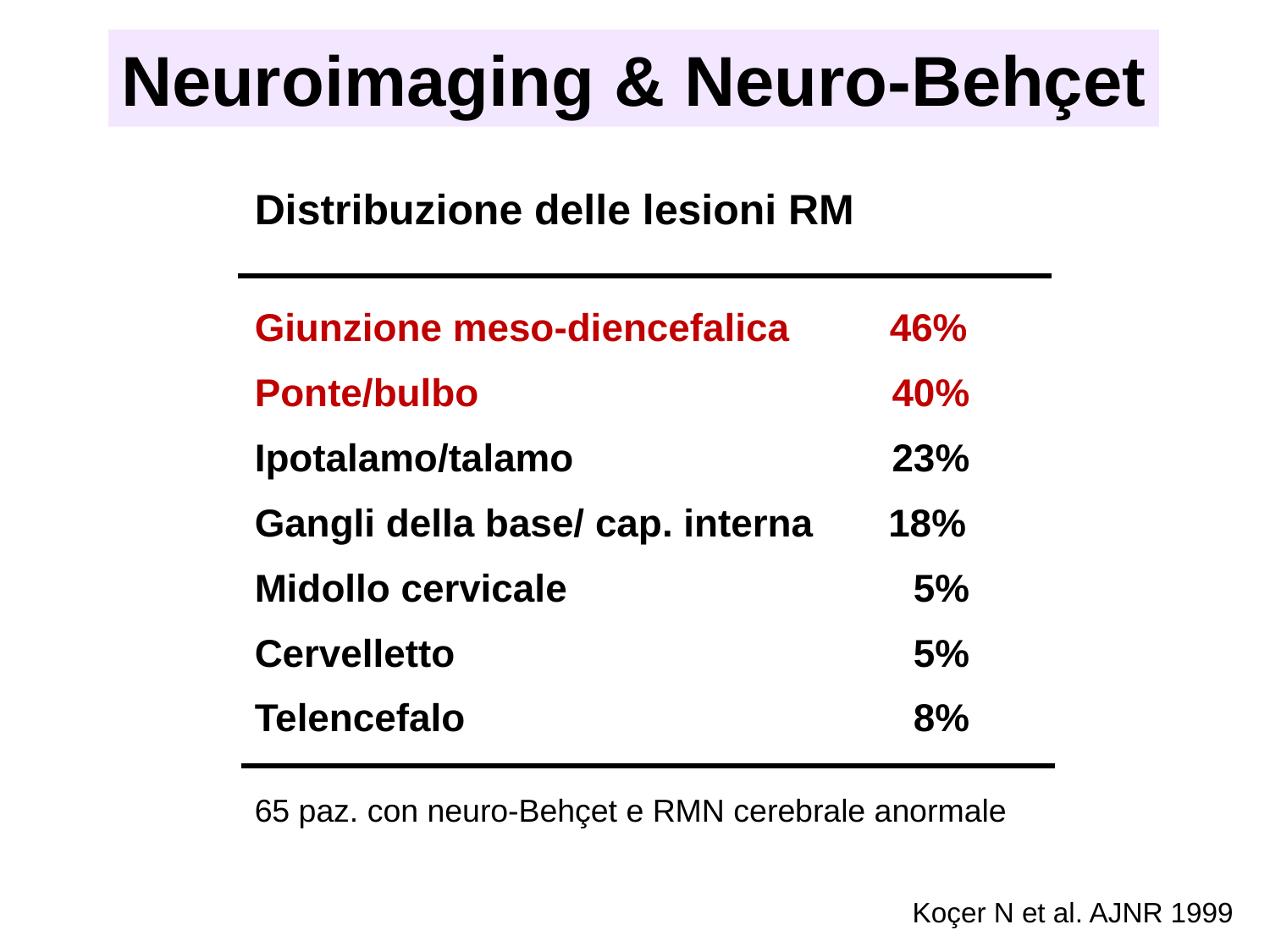

Neuroimaging & Neuro-Behçet
Distribuzione delle lesioni RM

Giunzione meso-diencefalica	46%
Ponte/bulbo			            40%
Ipotalamo/talamo		            23%
Gangli della base/ cap. interna       18%
Midollo cervicale		              5%
Cervelletto 			              5%
Telencefalo			              8%

65 paz. con neuro-Behçet e RMN cerebrale anormale
Koçer N et al. AJNR 1999